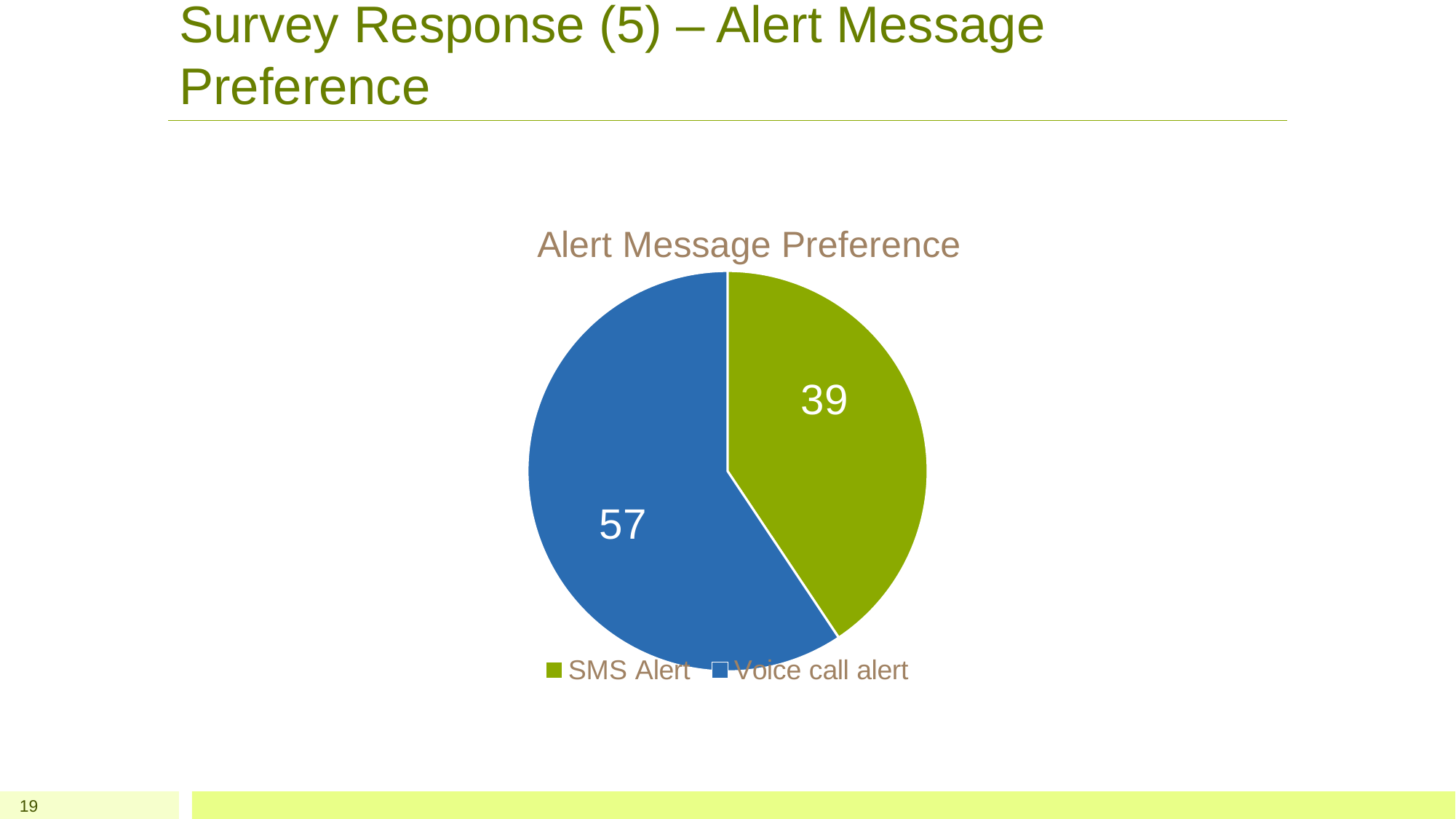

# Survey Response (5) – Alert Message Preference

### Chart: Alert Message Preference

| Category |  |
|---|---|
| SMS Alert | 39.0 |
| Voice call alert | 57.0 |
19